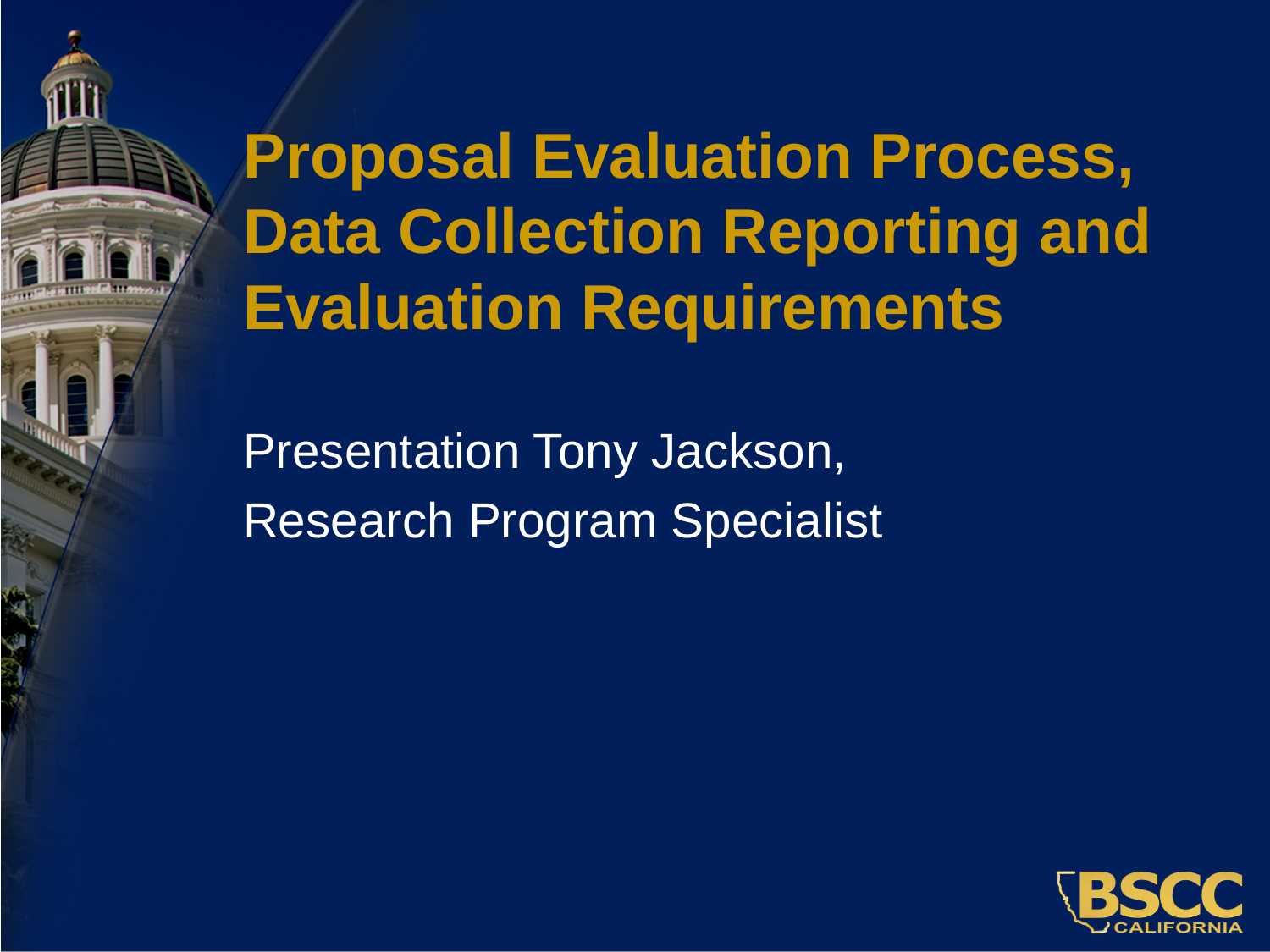

# Proposal Evaluation Process, Data Collection Reporting and Evaluation Requirements
Presentation Tony Jackson,
Research Program Specialist